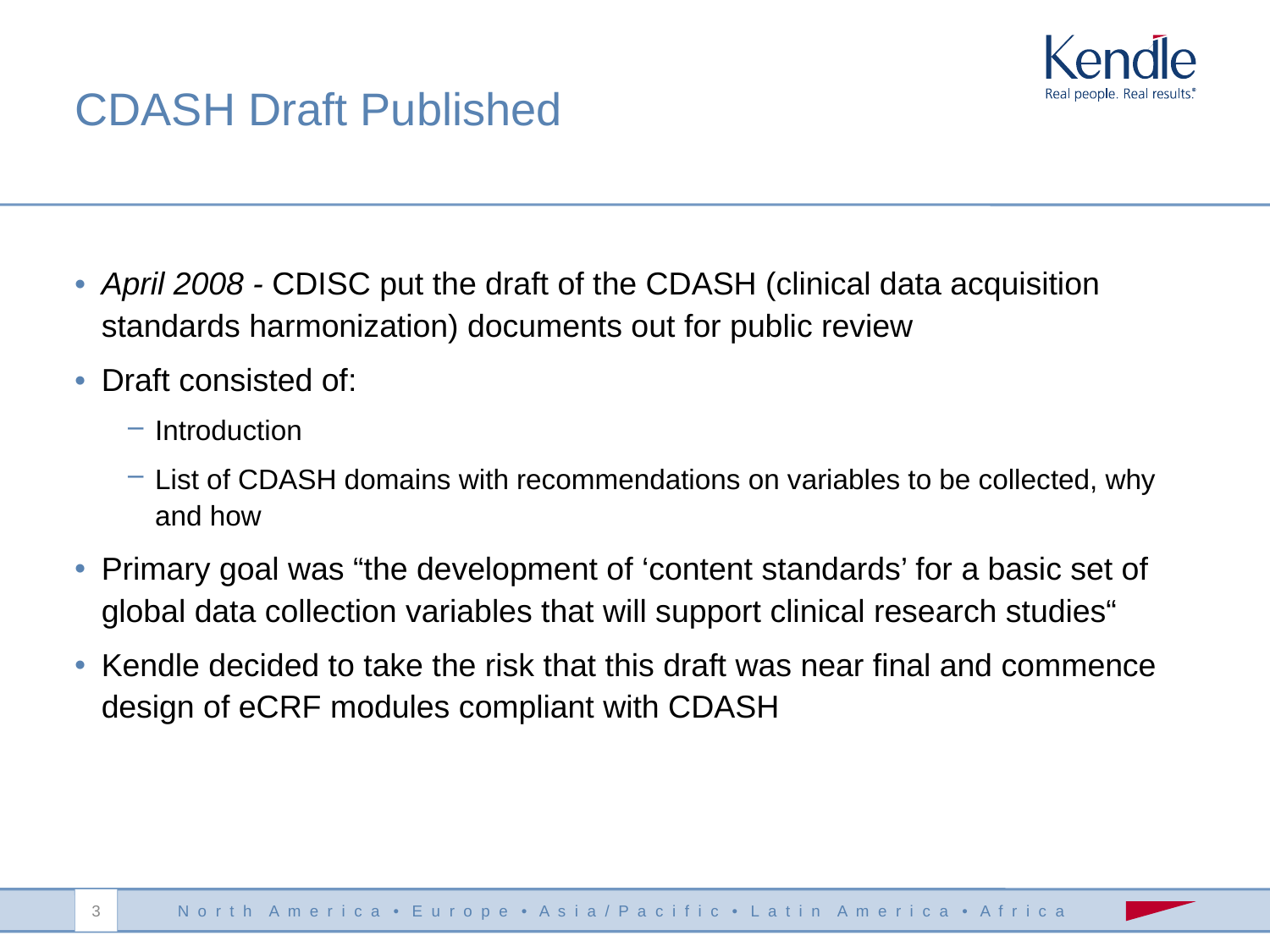

April 2008 - CDISC put the draft of the CDASH (clinical data acquisition standards harmonization) documents out for public review
Draft consisted of:
Introduction
List of CDASH domains with recommendations on variables to be collected, why and how
Primary goal was “the development of ‘content standards’ for a basic set of global data collection variables that will support clinical research studies“
Kendle decided to take the risk that this draft was near final and commence design of eCRF modules compliant with CDASH
CDASH Draft Published
3